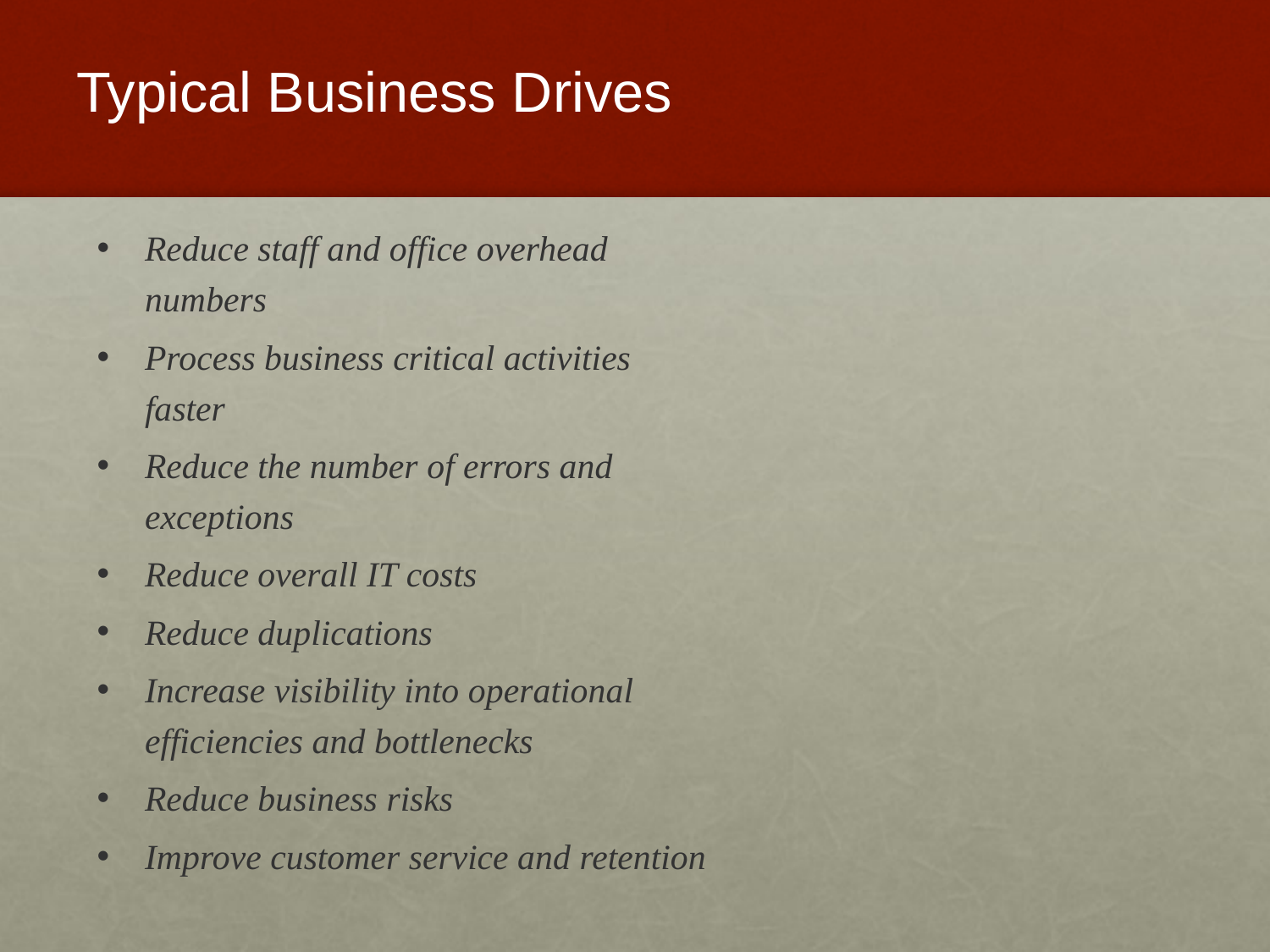

# Typical Business Drives
Reduce staff and office overhead numbers
Process business critical activities faster
Reduce the number of errors and exceptions
Reduce overall IT costs
Reduce duplications
Increase visibility into operational efficiencies and bottlenecks
Reduce business risks
Improve customer service and retention